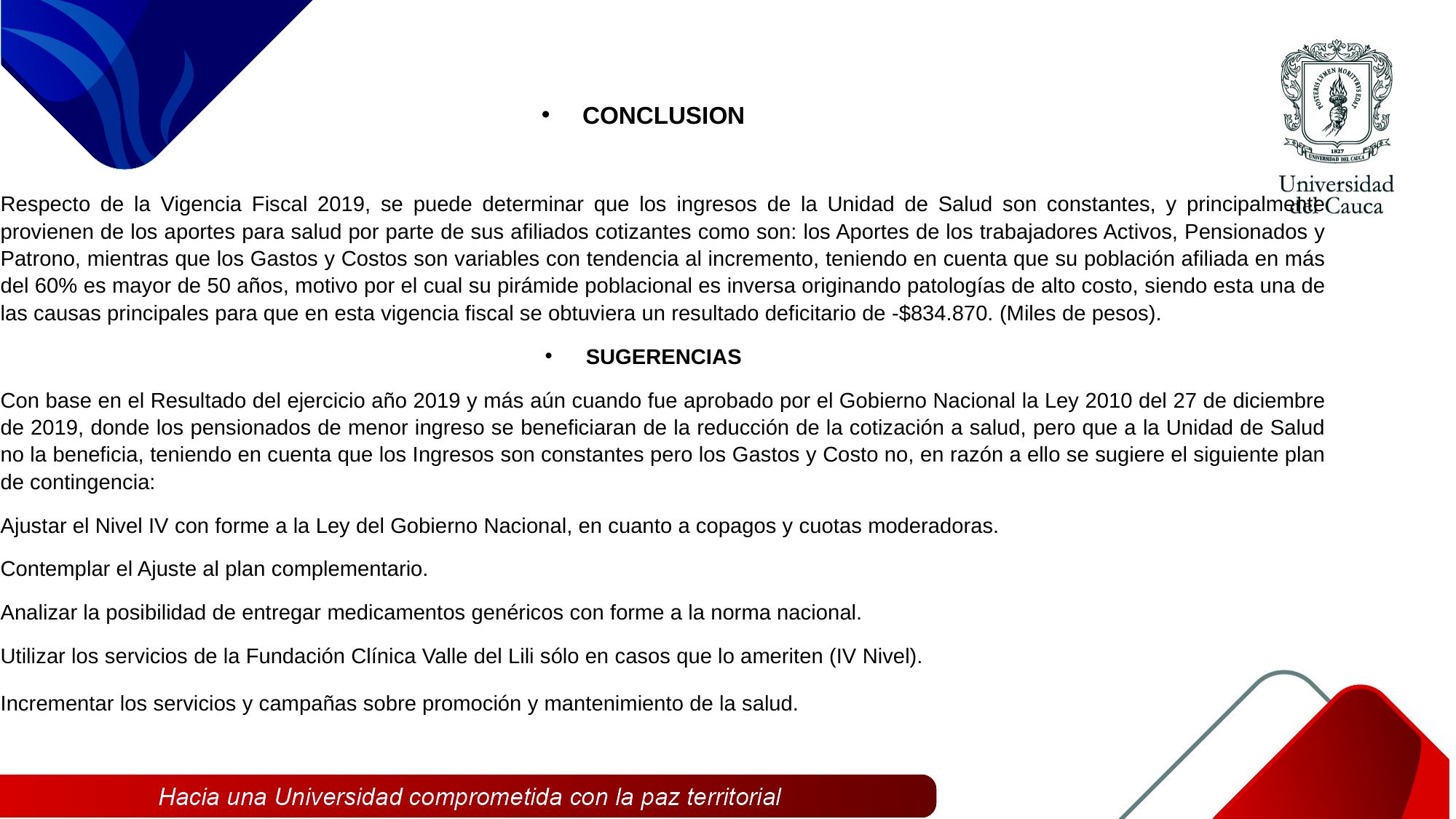

CONCLUSION

Respecto de la Vigencia Fiscal 2019, se puede determinar que los ingresos de la Unidad de Salud son constantes, y principalmente provienen de los aportes para salud por parte de sus afiliados cotizantes como son: los Aportes de los trabajadores Activos, Pensionados y Patrono, mientras que los Gastos y Costos son variables con tendencia al incremento, teniendo en cuenta que su población afiliada en más del 60% es mayor de 50 años, motivo por el cual su pirámide poblacional es inversa originando patologías de alto costo, siendo esta una de las causas principales para que en esta vigencia fiscal se obtuviera un resultado deficitario de -$834.870. (Miles de pesos).
SUGERENCIAS
Con base en el Resultado del ejercicio año 2019 y más aún cuando fue aprobado por el Gobierno Nacional la Ley 2010 del 27 de diciembre de 2019, donde los pensionados de menor ingreso se beneficiaran de la reducción de la cotización a salud, pero que a la Unidad de Salud no la beneficia, teniendo en cuenta que los Ingresos son constantes pero los Gastos y Costo no, en razón a ello se sugiere el siguiente plan de contingencia:
Ajustar el Nivel IV con forme a la Ley del Gobierno Nacional, en cuanto a copagos y cuotas moderadoras.
Contemplar el Ajuste al plan complementario.
Analizar la posibilidad de entregar medicamentos genéricos con forme a la norma nacional.
Utilizar los servicios de la Fundación Clínica Valle del Lili sólo en casos que lo ameriten (IV Nivel).
Incrementar los servicios y campañas sobre promoción y mantenimiento de la salud.